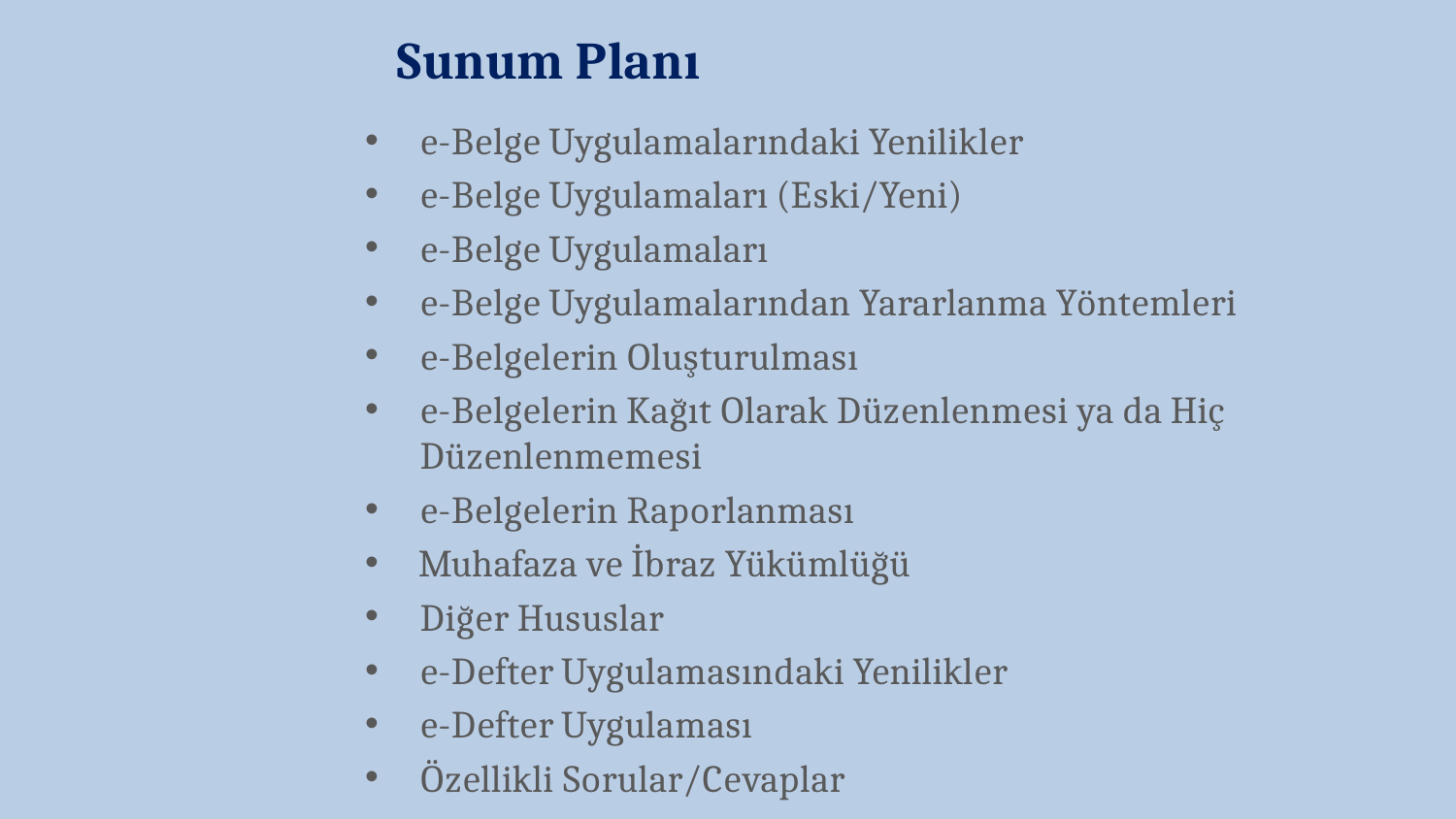

Sunum Planı
e-Belge Uygulamalarındaki Yenilikler
e-Belge Uygulamaları (Eski/Yeni)
e-Belge Uygulamaları
e-Belge Uygulamalarından Yararlanma Yöntemleri
e-Belgelerin Oluşturulması
e-Belgelerin Kağıt Olarak Düzenlenmesi ya da Hiç Düzenlenmemesi
e-Belgelerin Raporlanması
Muhafaza ve İbraz Yükümlüğü
Diğer Hususlar
e-Defter Uygulamasındaki Yenilikler
e-Defter Uygulaması
Özellikli Sorular/Cevaplar